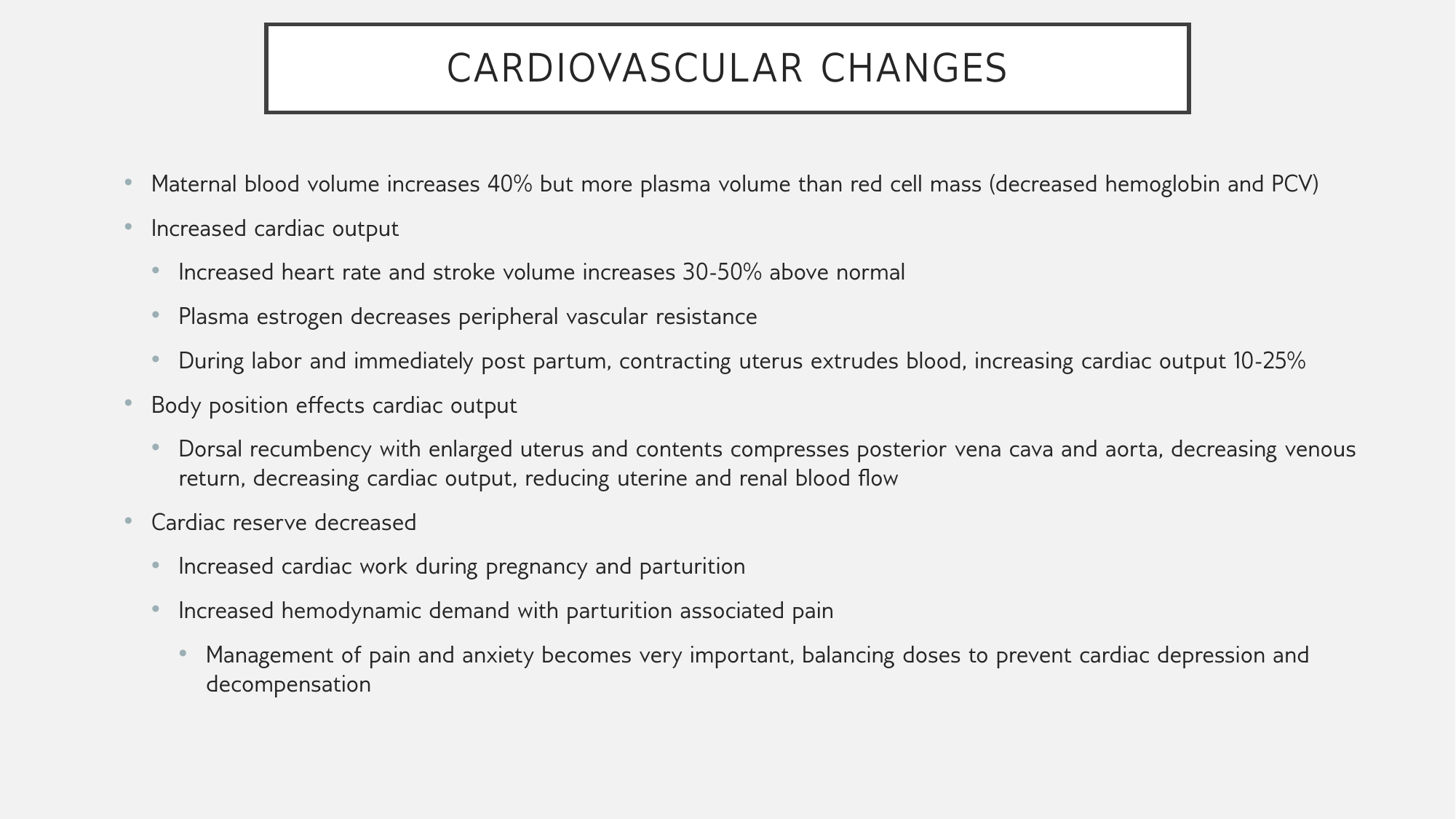

# Cardiovascular Changes
Maternal blood volume increases 40% but more plasma volume than red cell mass (decreased hemoglobin and PCV)
Increased cardiac output
Increased heart rate and stroke volume increases 30-50% above normal
Plasma estrogen decreases peripheral vascular resistance
During labor and immediately post partum, contracting uterus extrudes blood, increasing cardiac output 10-25%
Body position effects cardiac output
Dorsal recumbency with enlarged uterus and contents compresses posterior vena cava and aorta, decreasing venous return, decreasing cardiac output, reducing uterine and renal blood flow
Cardiac reserve decreased
Increased cardiac work during pregnancy and parturition
Increased hemodynamic demand with parturition associated pain
Management of pain and anxiety becomes very important, balancing doses to prevent cardiac depression and decompensation